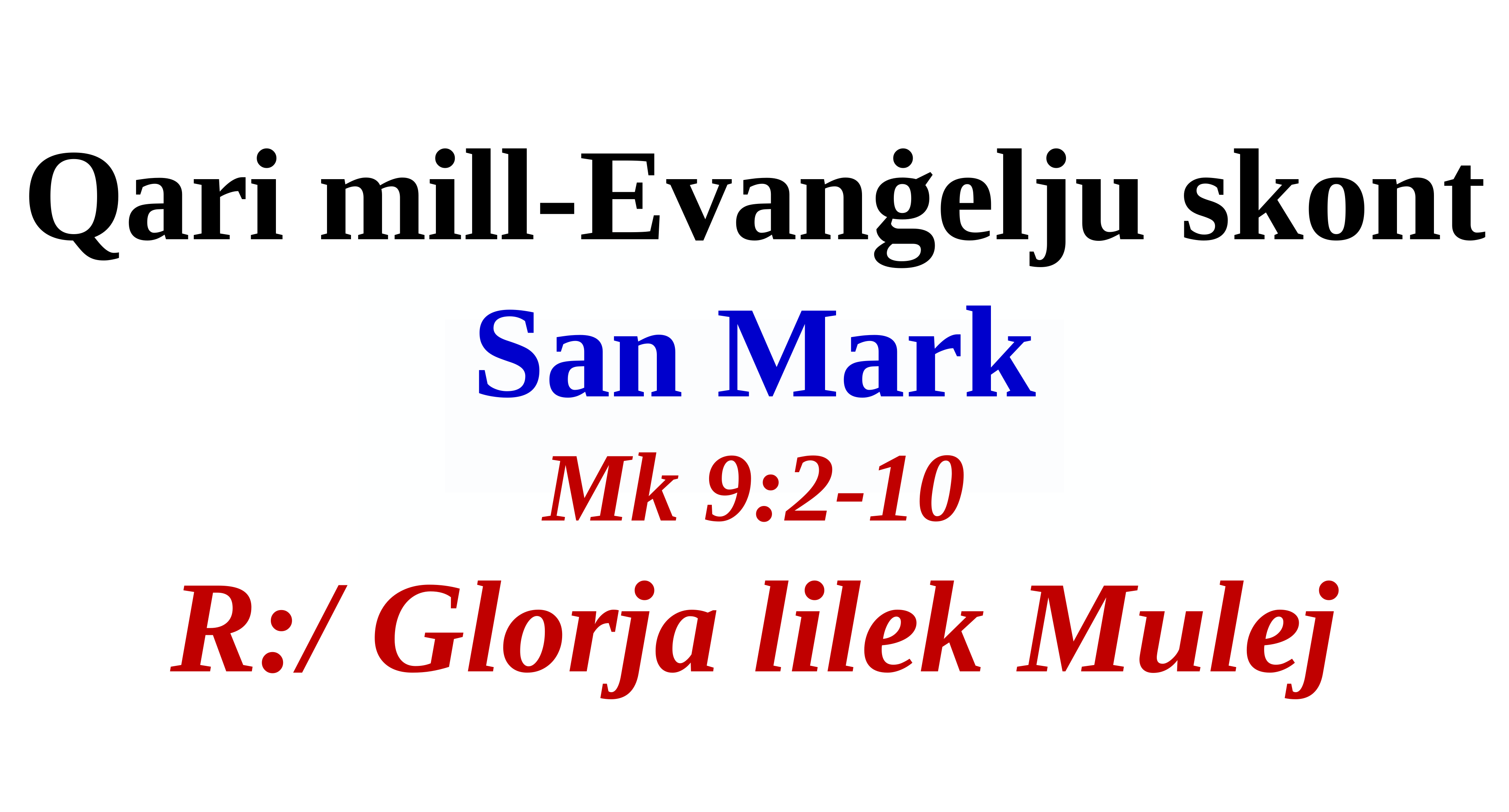

Qari mill-Evanġelju skont
San Mark
Mk 9:2-10
R:/ Glorja lilek Mulej